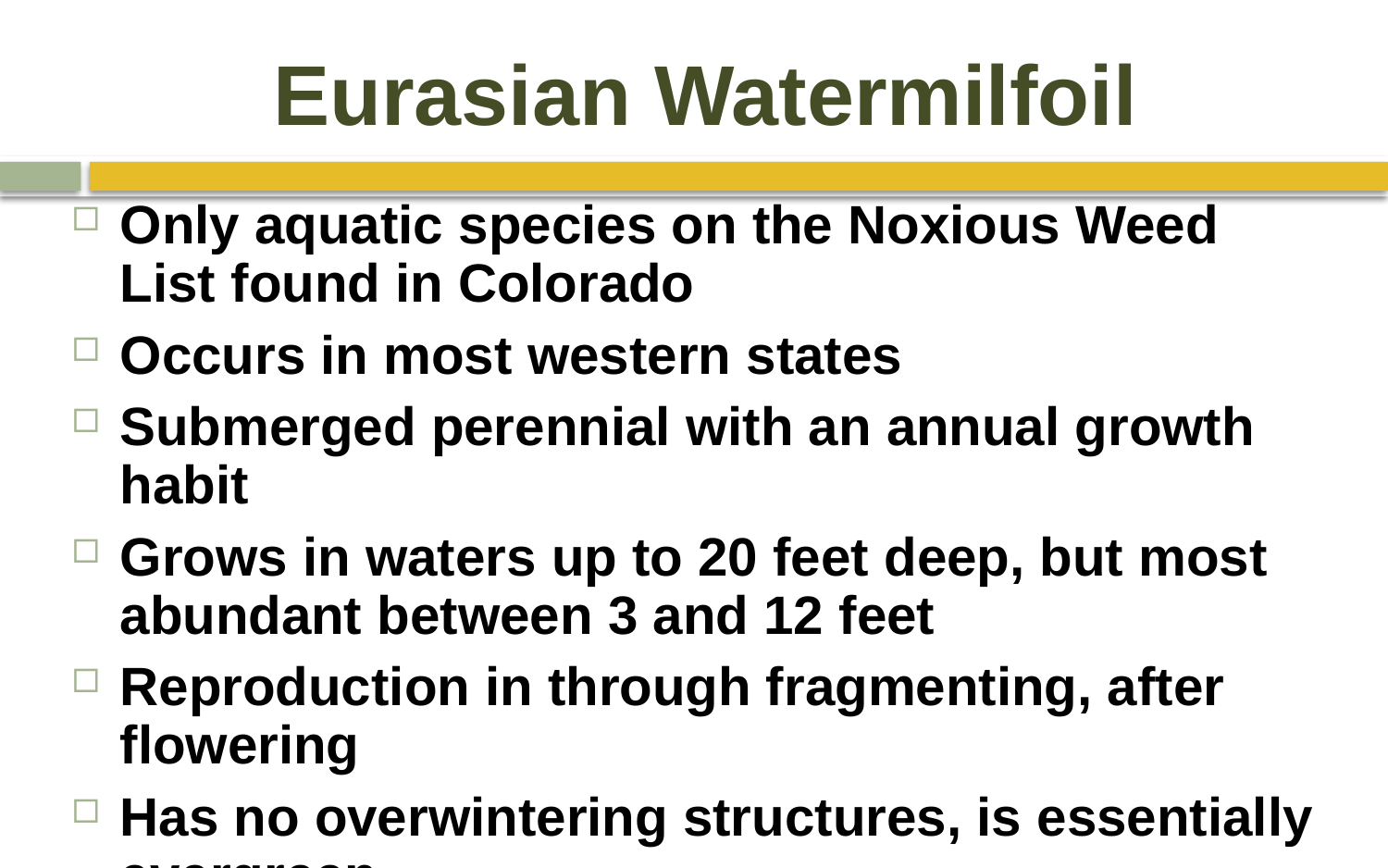

# Eurasian Watermilfoil

Only aquatic species on the Noxious Weed List found in Colorado
Occurs in most western states
Submerged perennial with an annual growth habit
Grows in waters up to 20 feet deep, but most abundant between 3 and 12 feet
Reproduction in through fragmenting, after flowering
Has no overwintering structures, is essentially evergreen
Fragments easily transported between water bodies